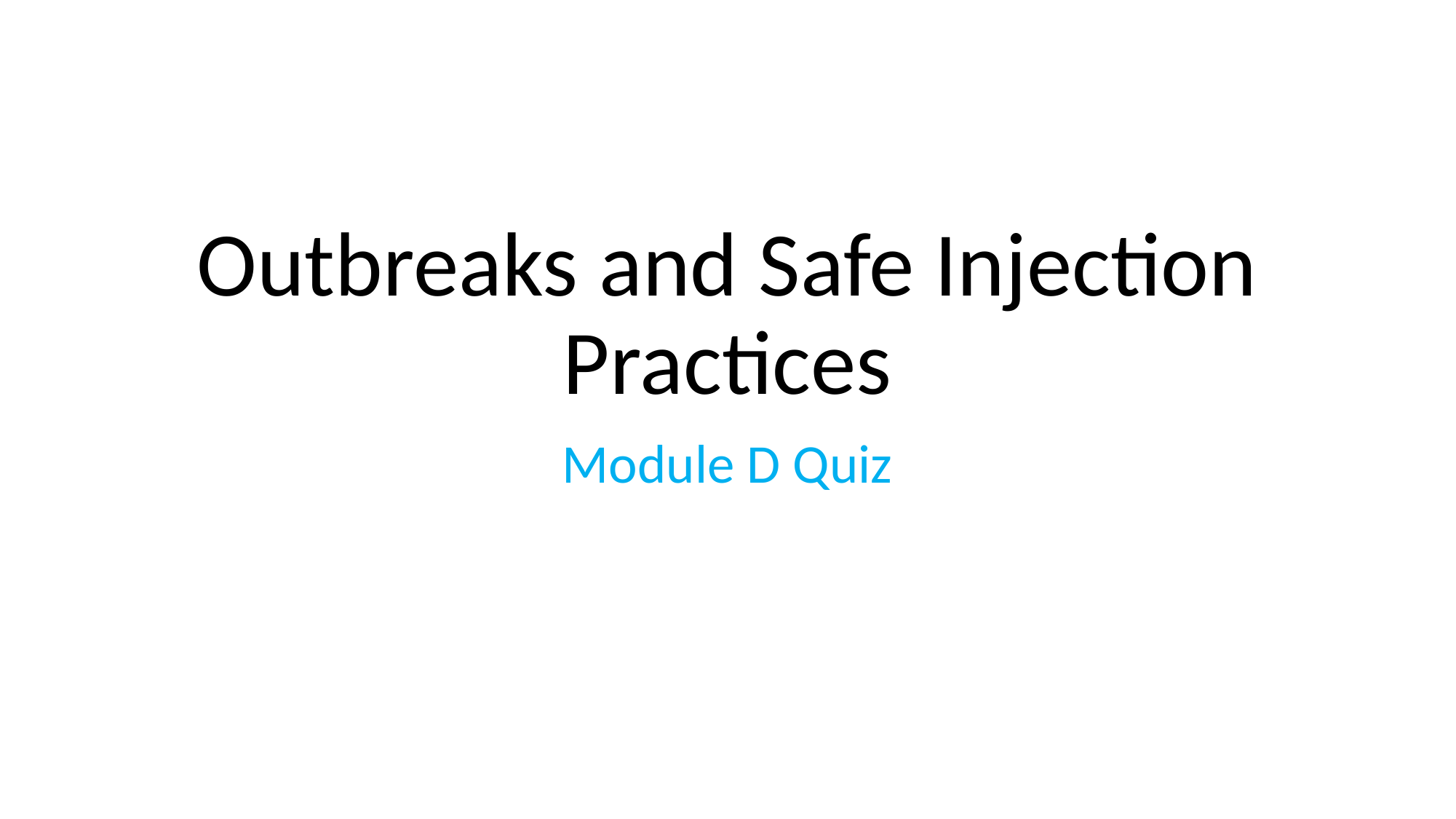

# Outbreaks and Safe Injection Practices
Module D Quiz